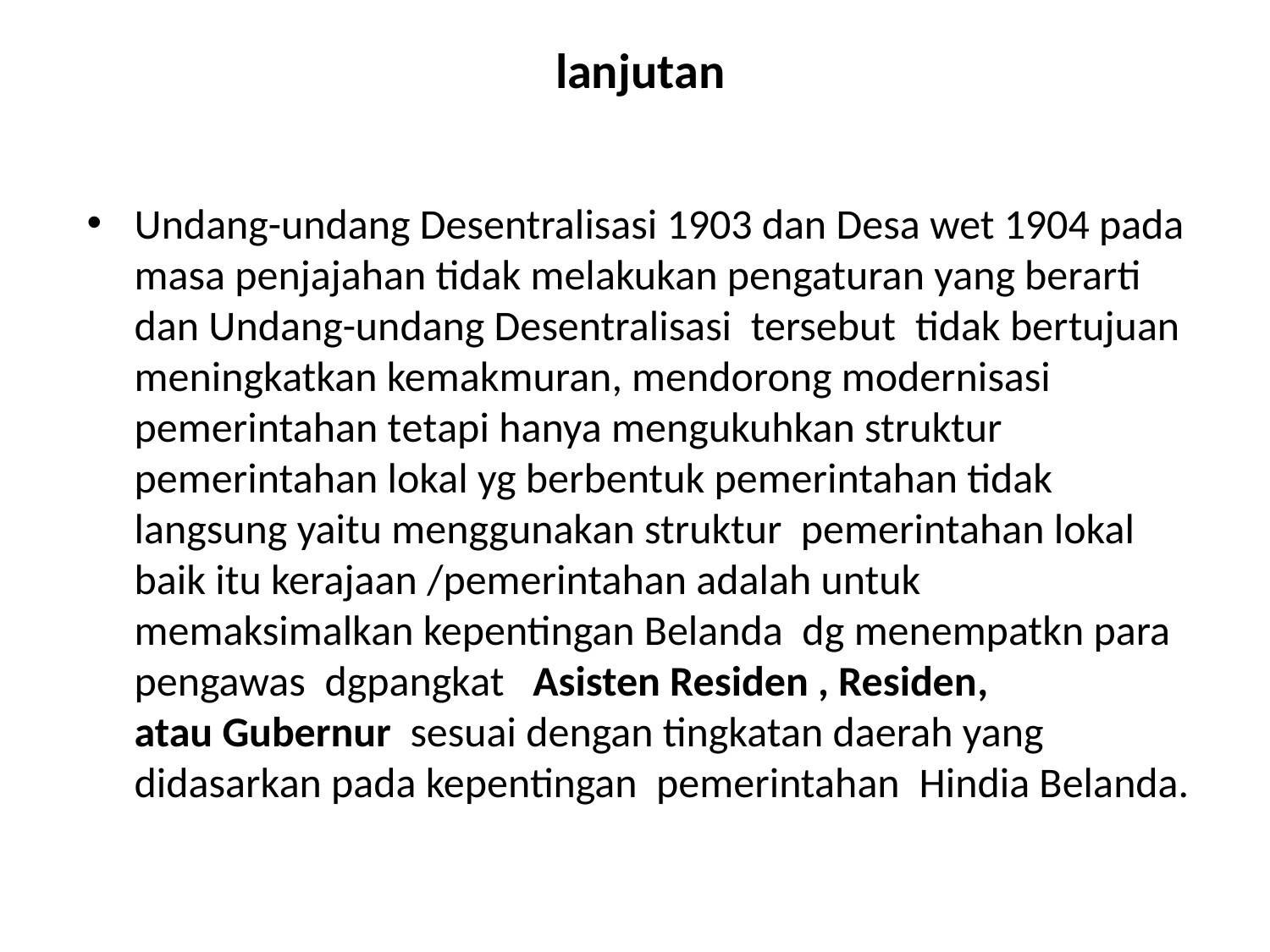

# lanjutan
Undang-undang Desentralisasi 1903 dan Desa wet 1904 pada masa penjajahan tidak melakukan pengaturan yang berarti dan Undang-undang Desentralisasi  tersebut  tidak bertujuan meningkatkan kemakmuran, mendorong modernisasi pemerintahan tetapi hanya mengukuhkan struktur pemerintahan lokal yg berbentuk pemerintahan tidak langsung yaitu menggunakan struktur  pemerintahan lokal baik itu kerajaan /pemerintahan adalah untuk memaksimalkan kepentingan Belanda  dg menempatkn para pengawas  dgpangkat   Asisten Residen , Residen, atau Gubernur  sesuai dengan tingkatan daerah yang didasarkan pada kepentingan  pemerintahan  Hindia Belanda.